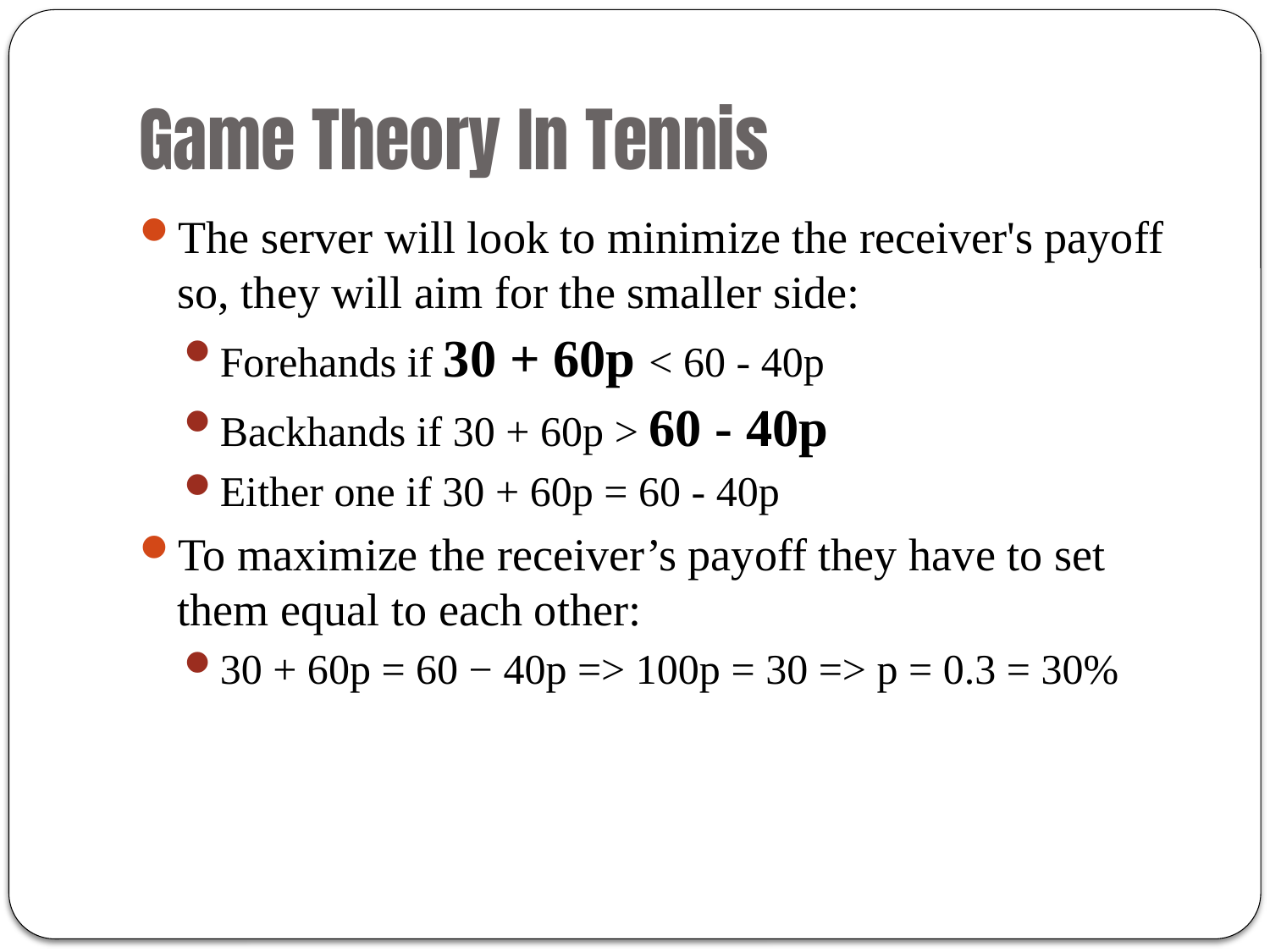

# Game Theory In Tennis
The server will look to minimize the receiver's payoff so, they will aim for the smaller side:
Forehands if 30 + 60p < 60 - 40p
Backhands if 30 + 60p > 60 - 40p
Either one if 30 + 60p = 60 - 40p
To maximize the receiver’s payoff they have to set them equal to each other:
30 + 60p = 60 − 40p => 100p = 30 => p = 0.3 = 30%